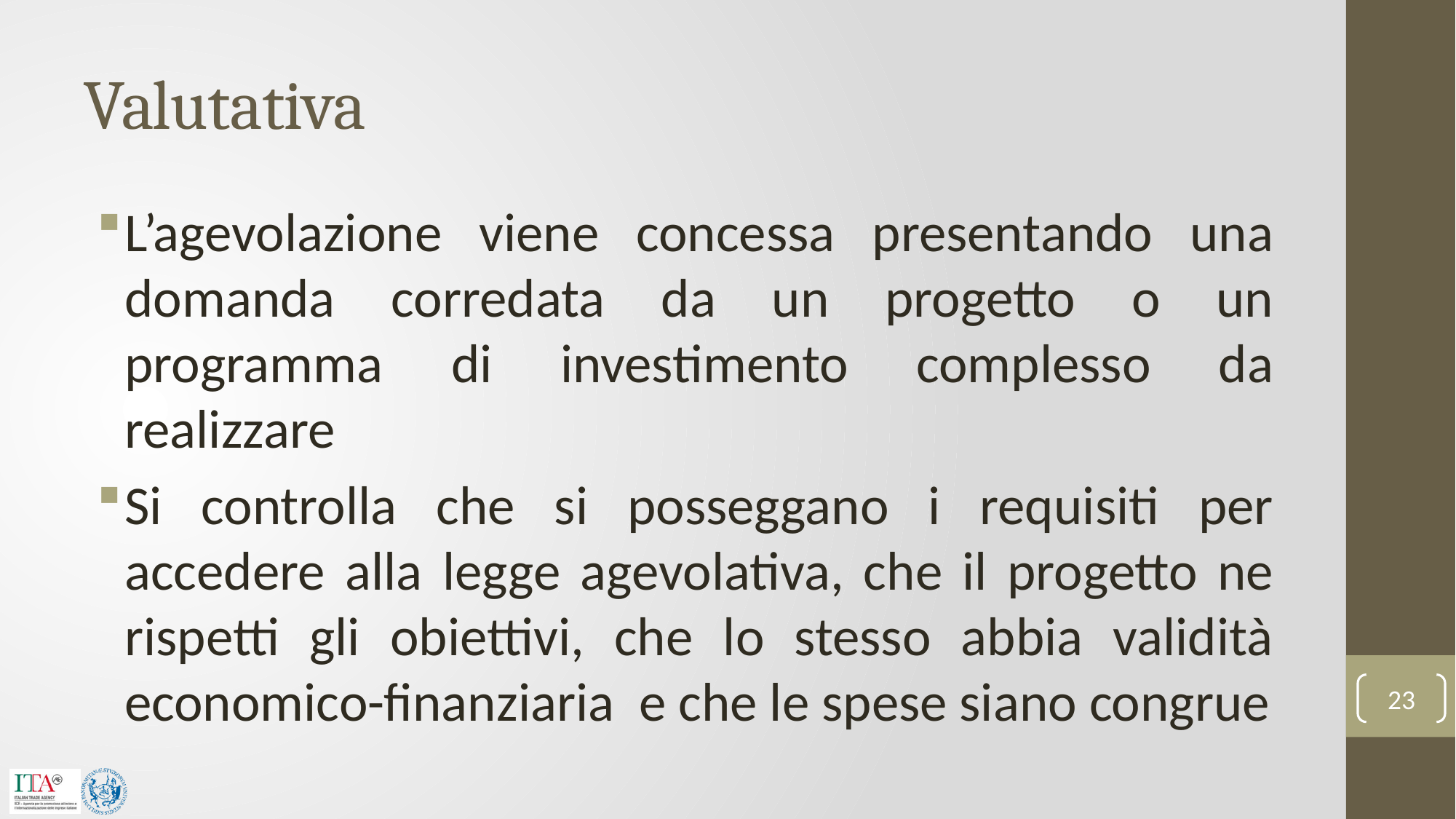

# Valutativa
L’agevolazione viene concessa presentando una domanda corredata da un progetto o un programma di investimento complesso da realizzare
Si controlla che si posseggano i requisiti per accedere alla legge agevolativa, che il progetto ne rispetti gli obiettivi, che lo stesso abbia validità economico-finanziaria  e che le spese siano congrue

23